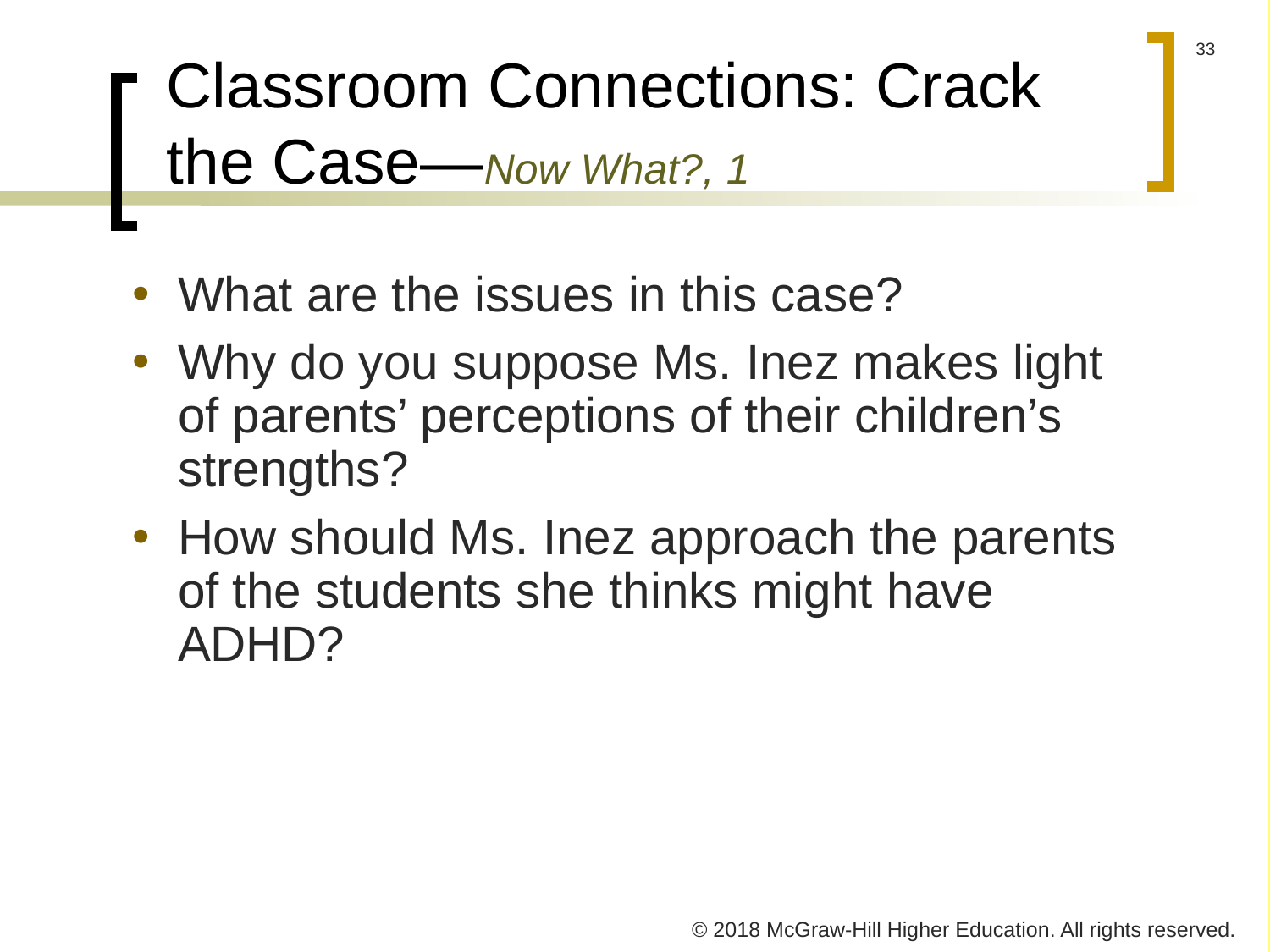

# Classroom Connections: Crack the Case—Now What?, 1
What are the issues in this case?
Why do you suppose Ms. Inez makes light of parents’ perceptions of their children’s strengths?
How should Ms. Inez approach the parents of the students she thinks might have ADHD?